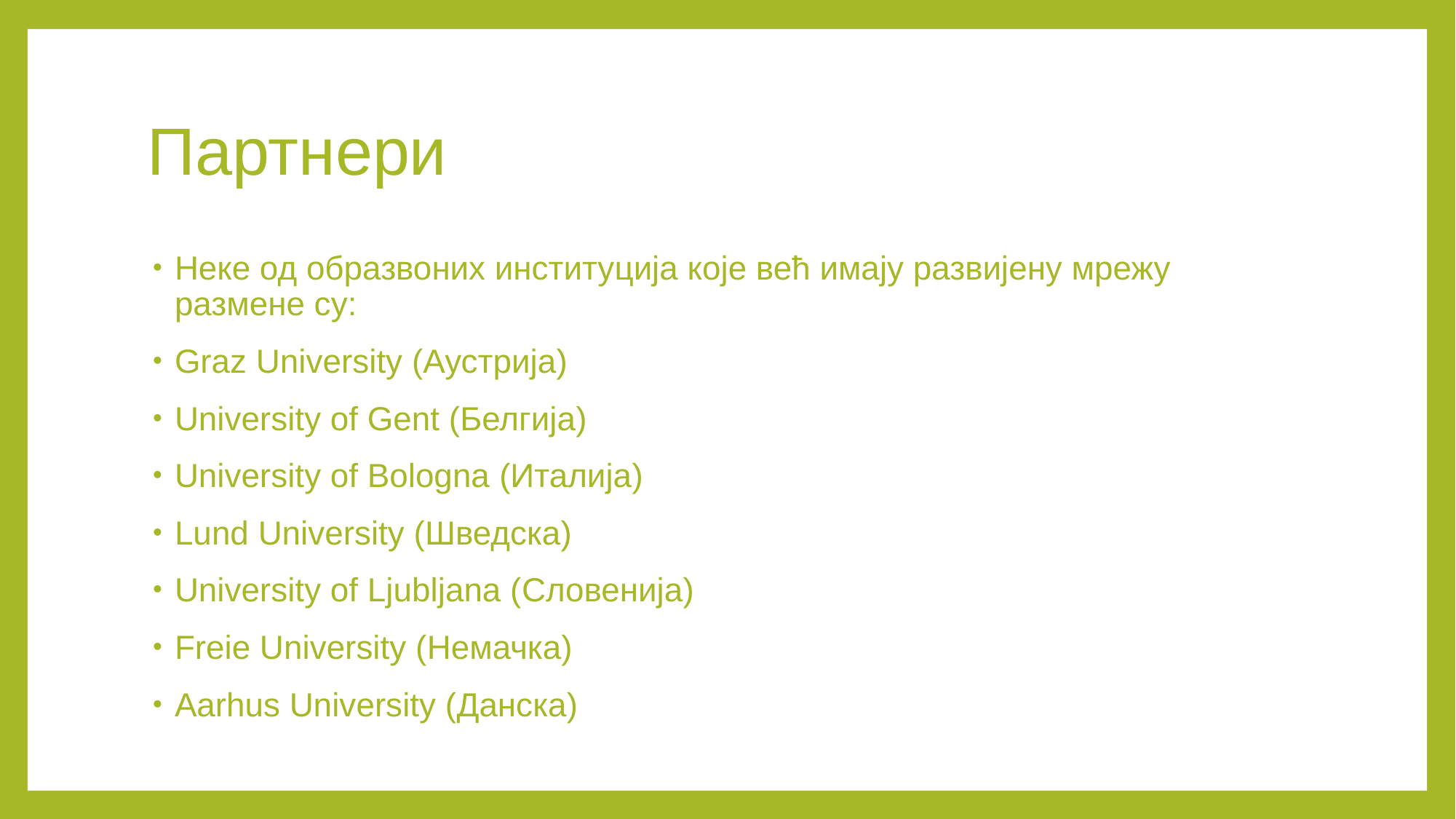

# Партнери
Неке од образвоних институција које већ имају развијену мрежу размене су:
Graz University (Аустрија)
University of Gent (Белгија)
University of Bologna (Италија)
Lund University (Шведска)
University of Ljubljana (Словенија)
Freie University (Немачка)
Aarhus University (Данска)